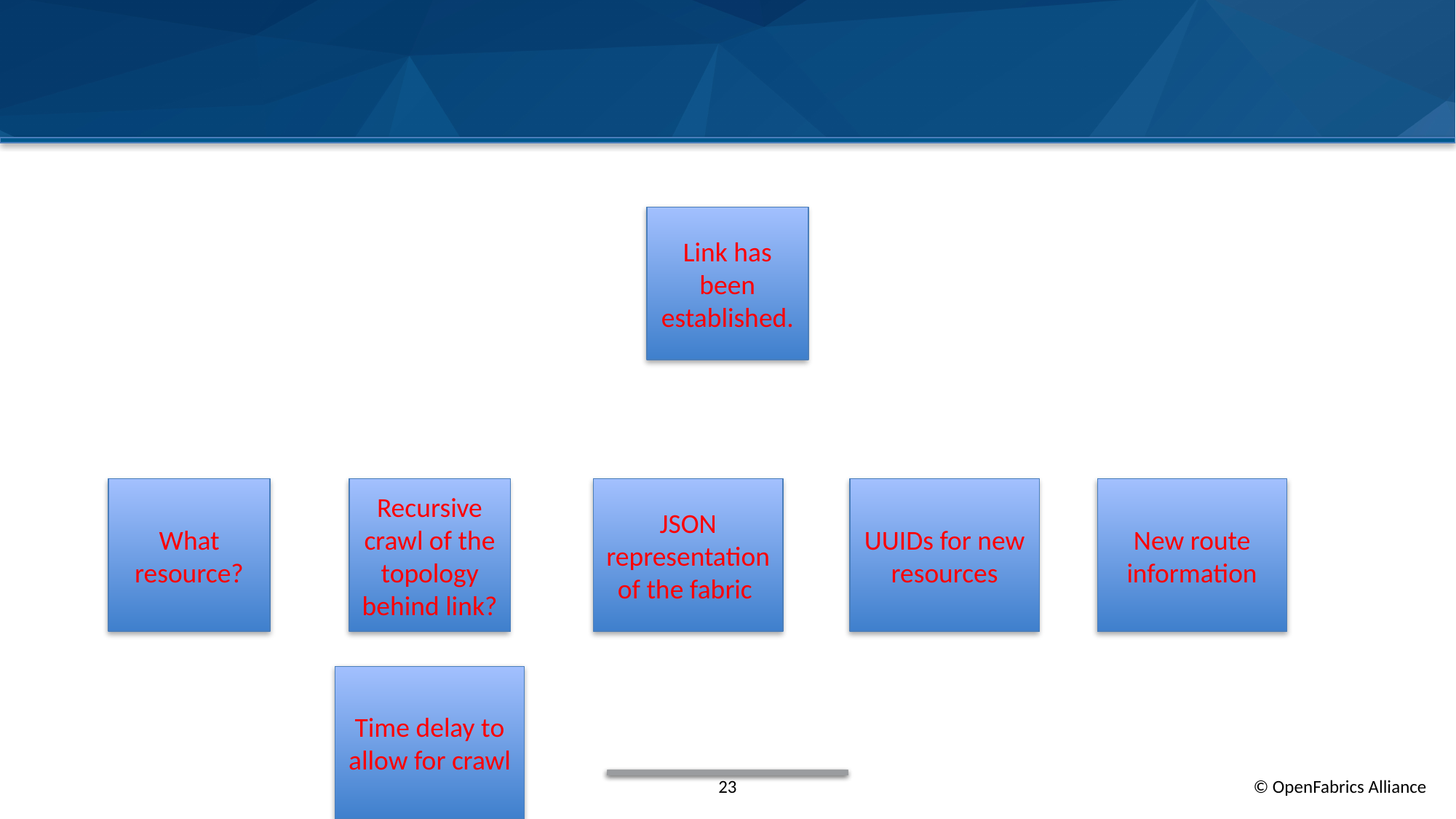

#
Link has been established.
New route information
JSON representation of the fabric
UUIDs for new resources
What resource?
Recursive crawl of the topology behind link?
Time delay to allow for crawl
23
© OpenFabrics Alliance